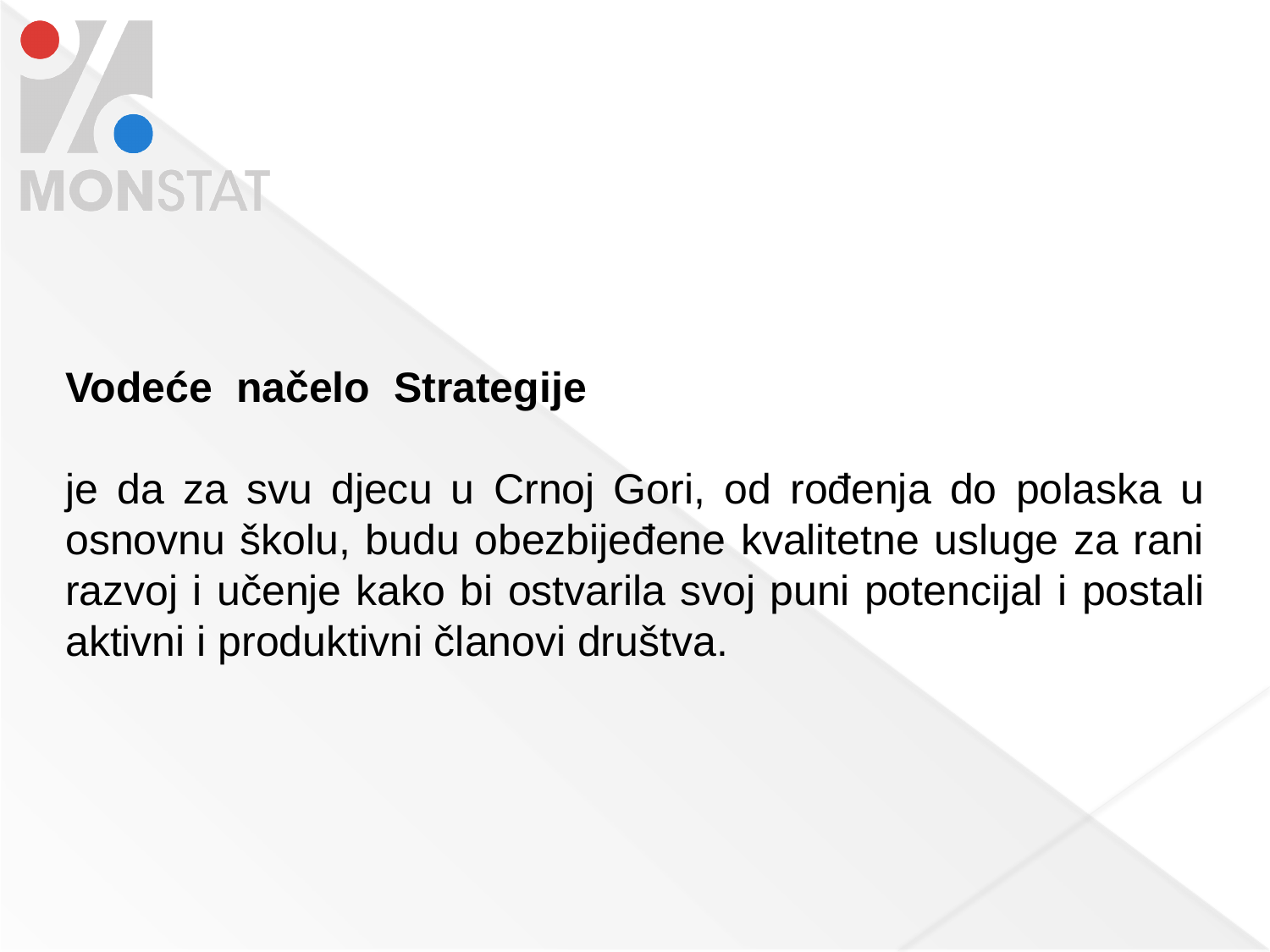

Vodeće  načelo  Strategije

je da za svu djecu u Crnoj Gori, od rođenja do polaska u osnovnu školu, budu obezbijeđene kvalitetne usluge za rani razvoj i učenje kako bi ostvarila svoj puni potencijal i postali aktivni i produktivni članovi društva.